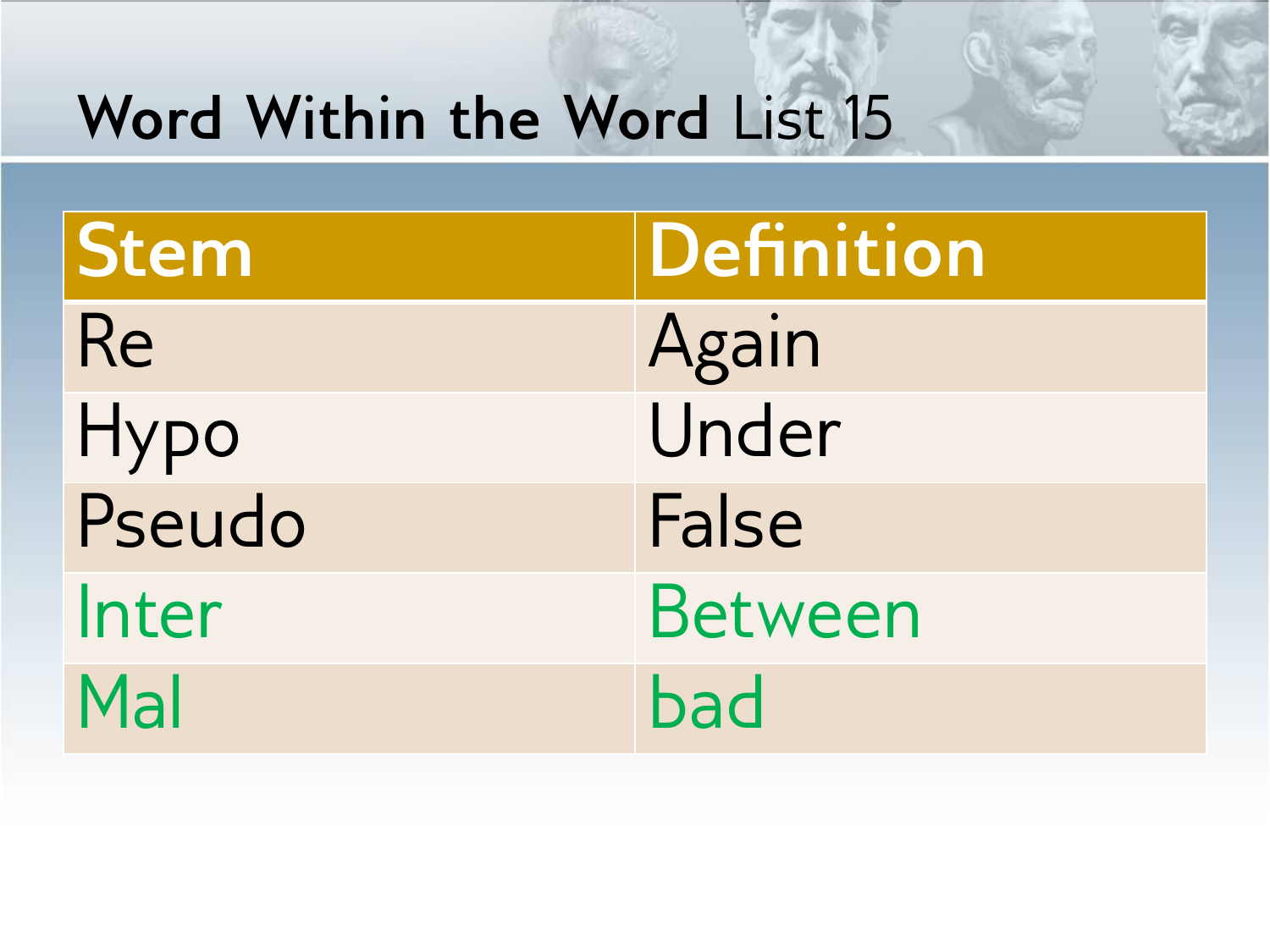

# Word Within the Word List 15
| Stem | Definition |
| --- | --- |
| Re | Again |
| Hypo | Under |
| Pseudo | False |
| Inter | Between |
| Mal | bad |